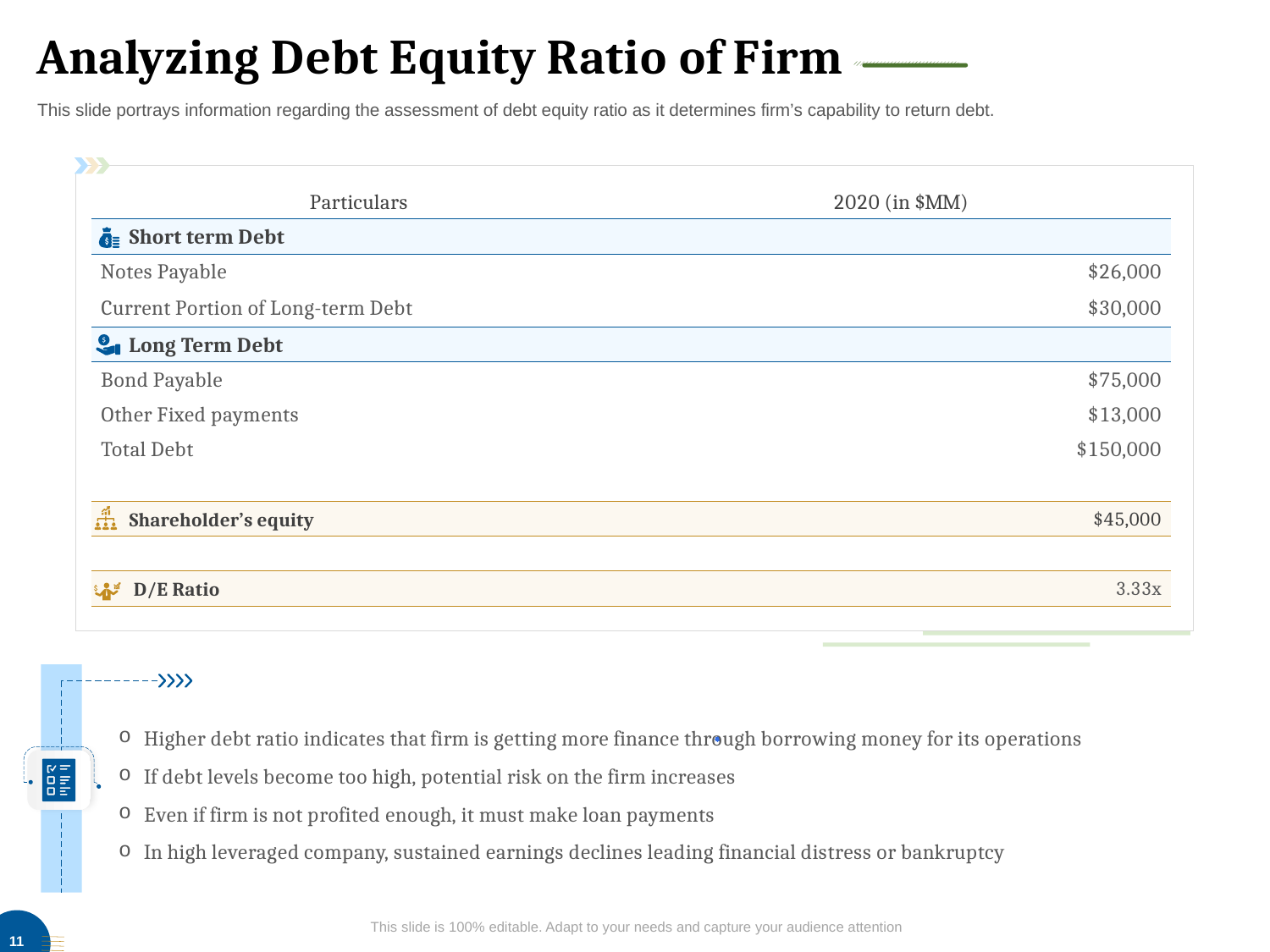

# Analyzing Debt Equity Ratio of Firm

This slide portrays information regarding the assessment of debt equity ratio as it determines firm’s capability to return debt.

| Particulars | 2020 (in $MM) |
| --- | --- |
| Short term Debt |  |
| Notes Payable | $26,000 |
| Current Portion of Long-term Debt | $30,000 |
| Long Term Debt |  |
| Bond Payable | $75,000 |
| Other Fixed payments | $13,000 |
| Total Debt | $150,000 |
|  |  |
| Shareholder’s equity | $45,000 |
|  |  |
| D/E Ratio | 3.33x |

Higher debt ratio indicates that firm is getting more finance through borrowing money for its operations
If debt levels become too high, potential risk on the firm increases
Even if firm is not profited enough, it must make loan payments
In high leveraged company, sustained earnings declines leading financial distress or bankruptcy

This slide is 100% editable. Adapt to your needs and capture your audience attention
11